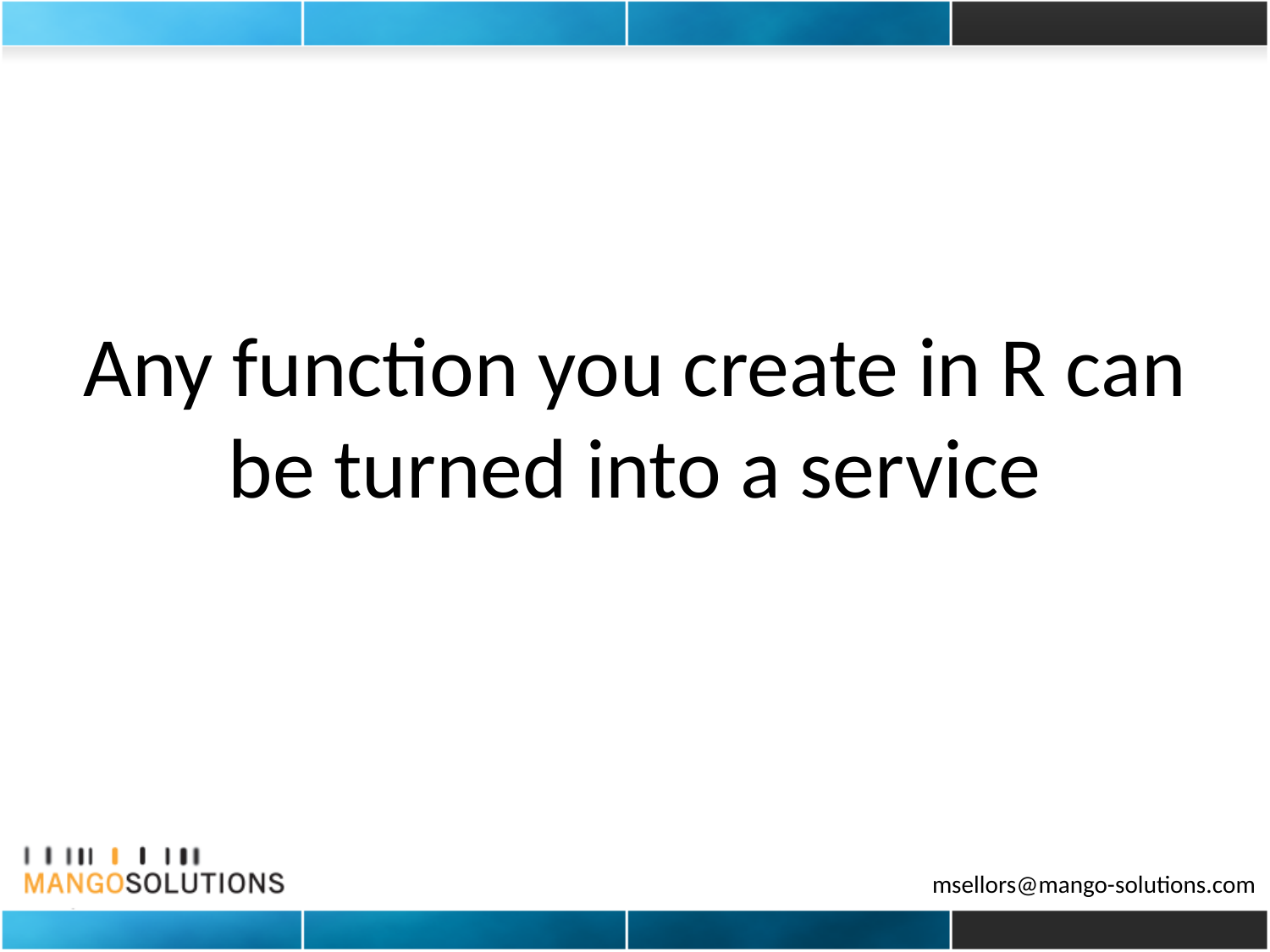

Any function you create in R can be turned into a service